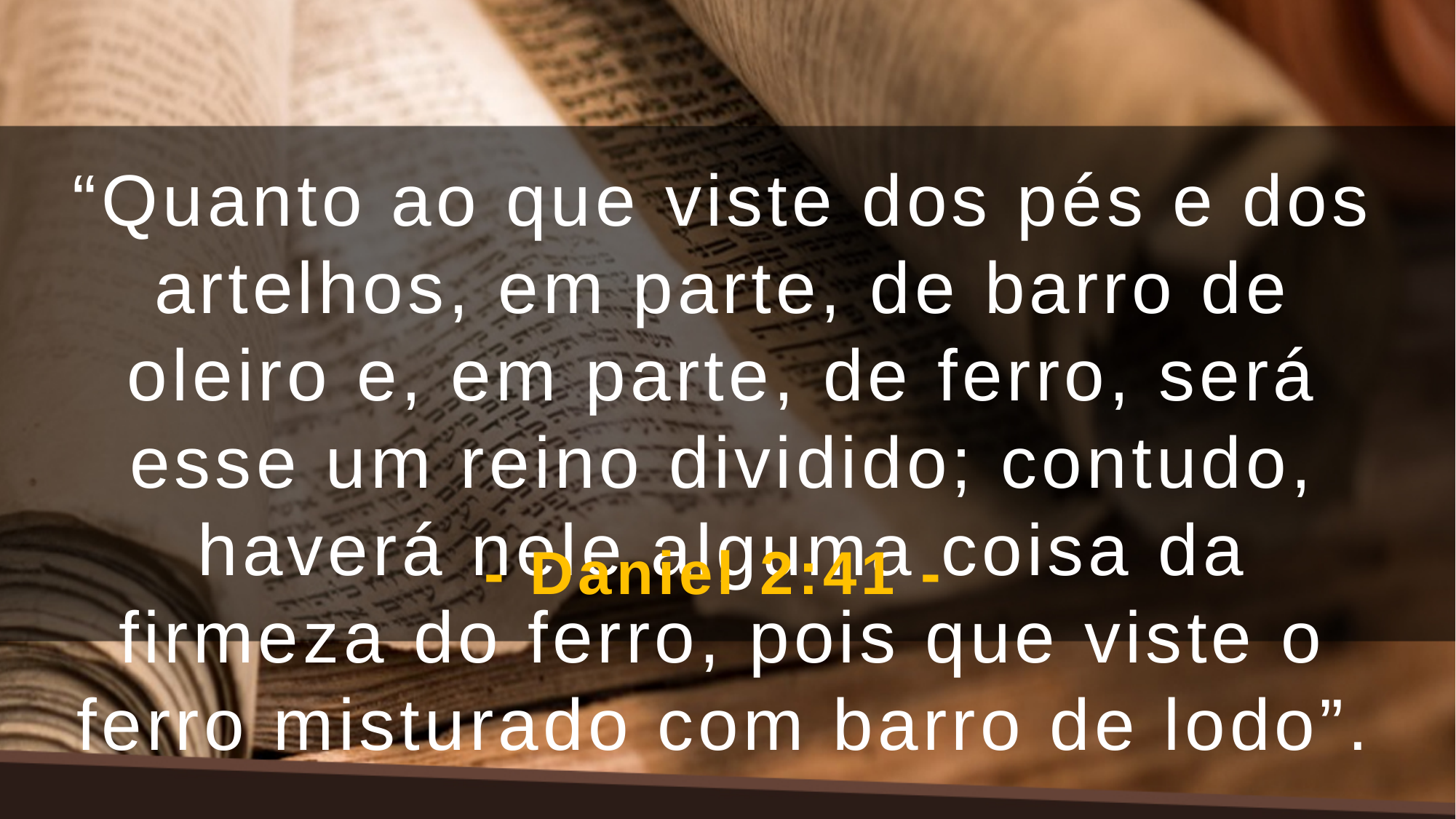

“Quanto ao que viste dos pés e dos artelhos, em parte, de barro de oleiro e, em parte, de ferro, será esse um reino dividido; contudo, haverá nele alguma coisa da firmeza do ferro, pois que viste o ferro misturado com barro de lodo”.
- Daniel 2:41 -